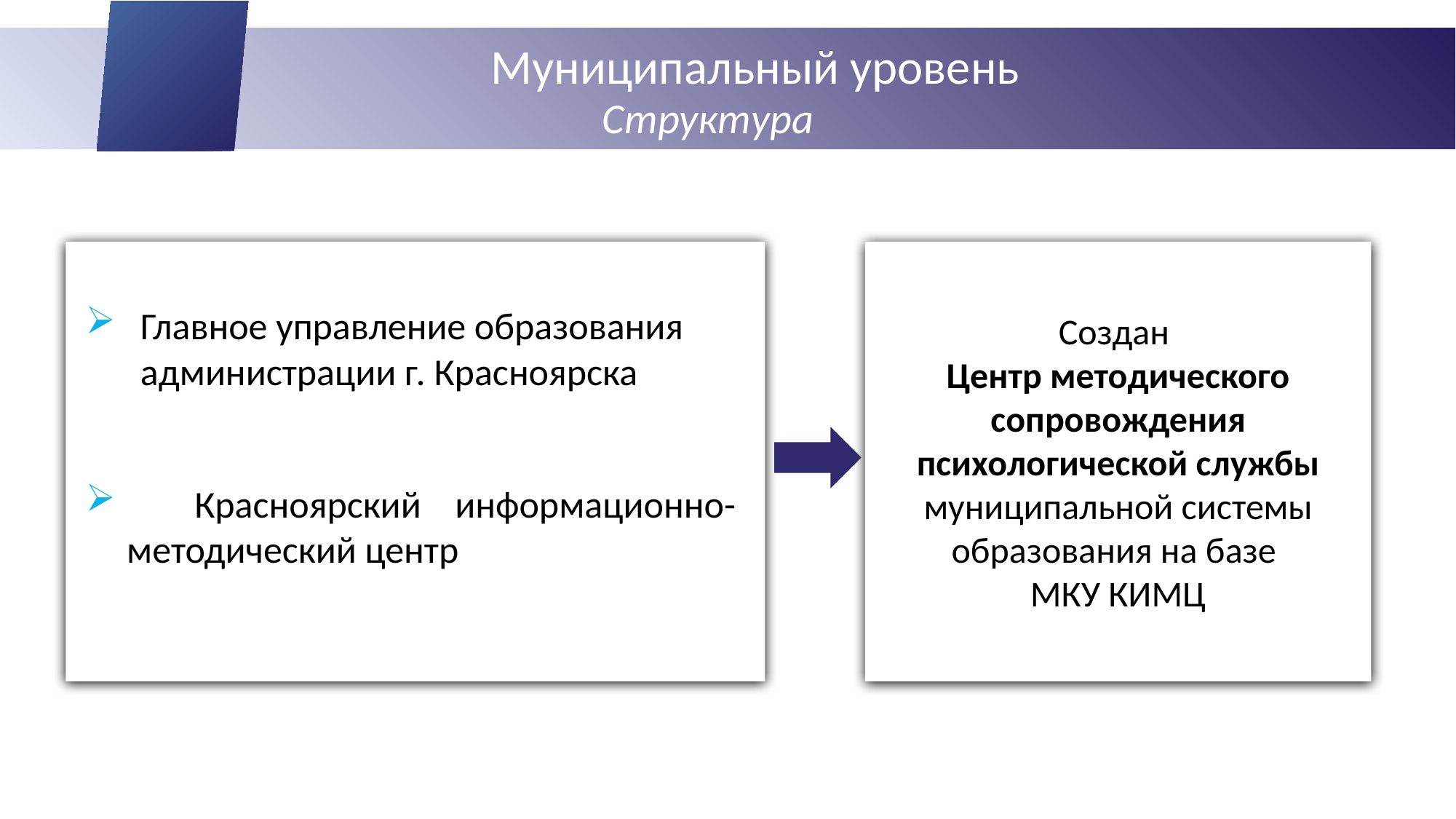

# Муниципальный уровень

Структура
Создан
Центр методического сопровождения психологической службы муниципальной системы образования на базе
МКУ КИМЦ

Главное управление образования администрации г. Красноярска

  Красноярский информационно-методический центр